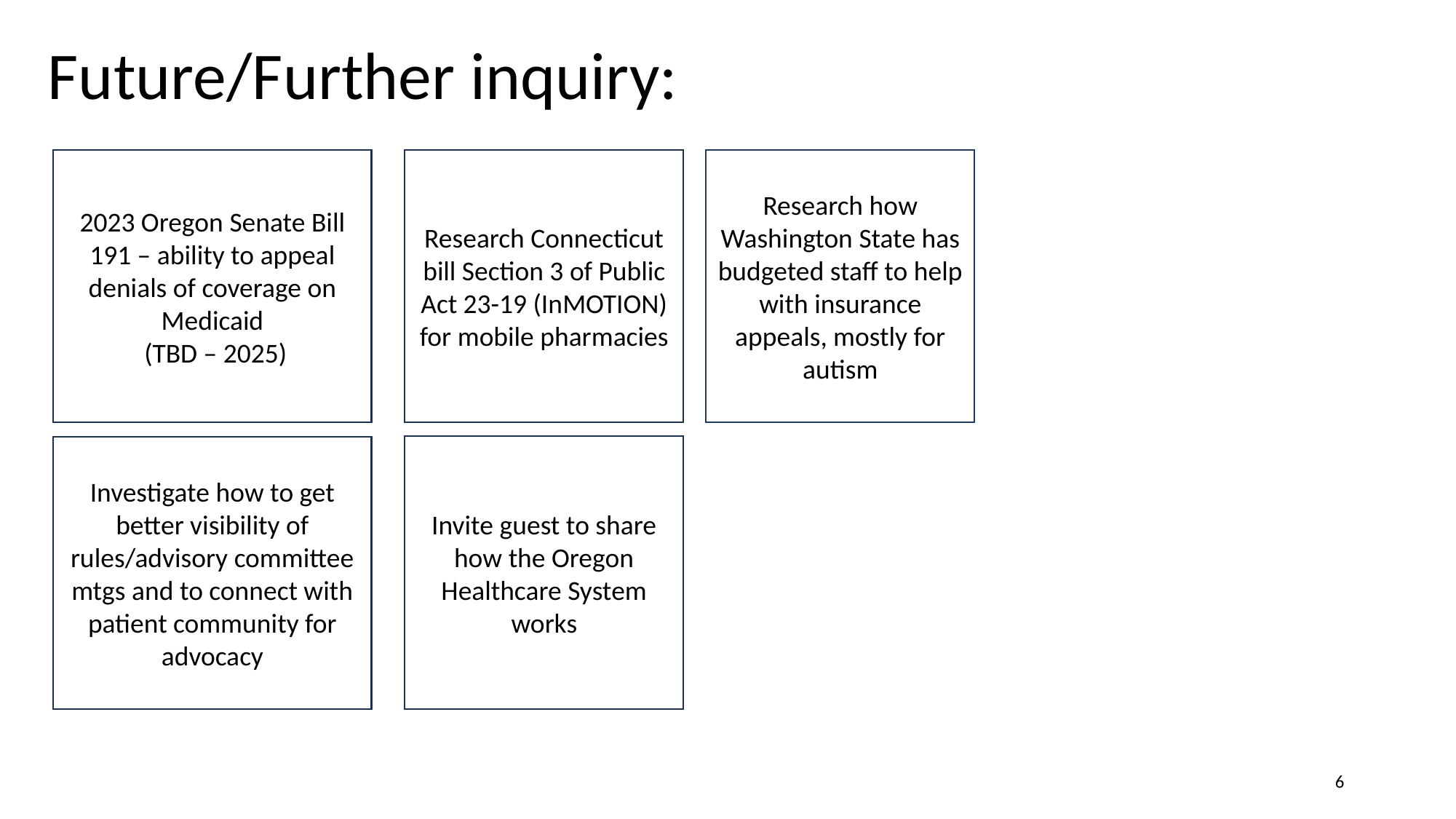

# Future/Further inquiry:
2023 Oregon Senate Bill 191 – ability to appeal denials of coverage on Medicaid
 (TBD – 2025)
Research Connecticut bill Section 3 of Public Act 23-19 (InMOTION) for mobile pharmacies
Research how Washington State has budgeted staff to help with insurance appeals, mostly for autism
Invite guest to share how the Oregon Healthcare System works
Investigate how to get better visibility of rules/advisory committee mtgs and to connect with patient community for advocacy
6